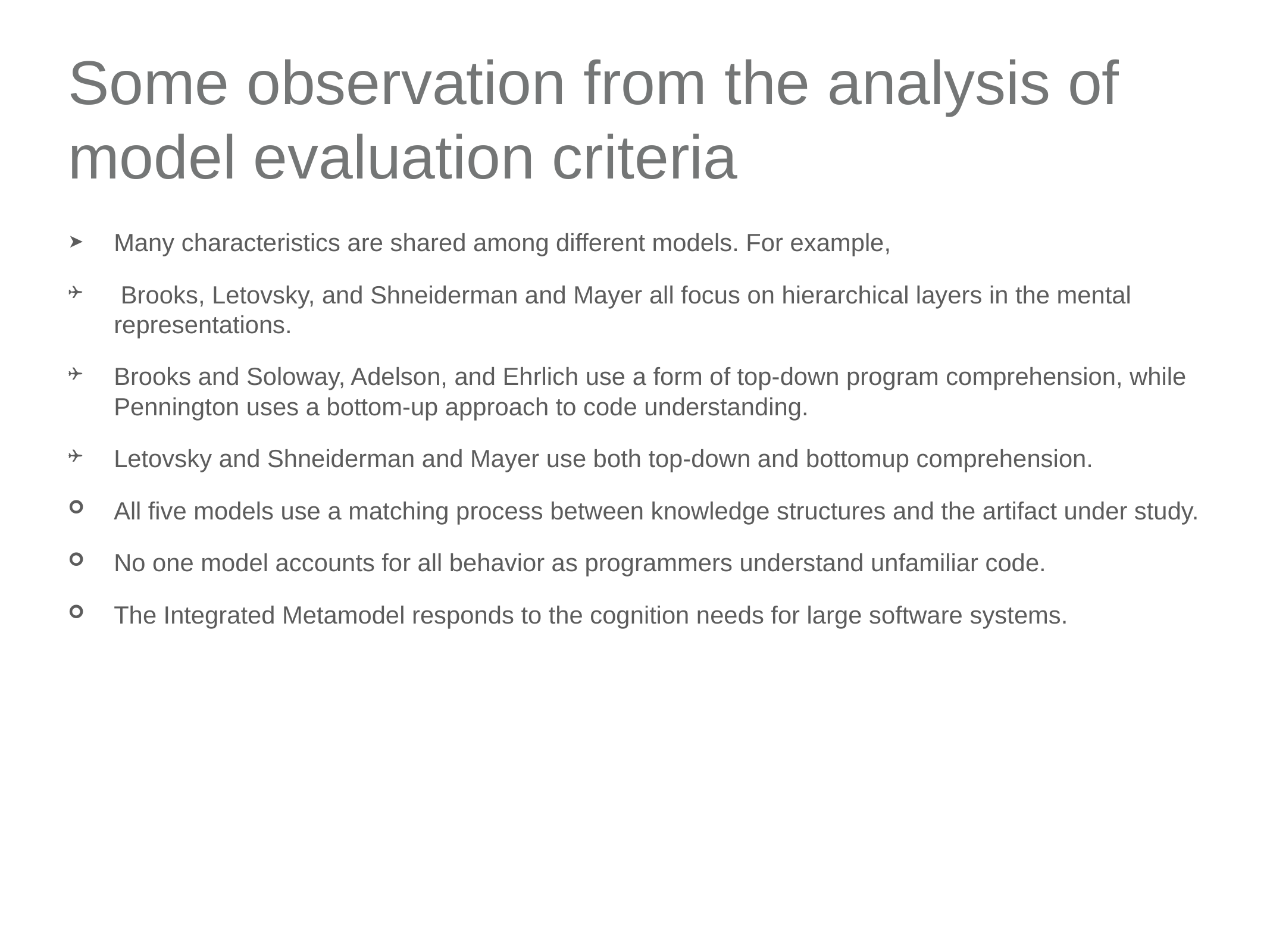

Some observation from the analysis of model evaluation criteria
Many characteristics are shared among different models. For example,
 Brooks, Letovsky, and Shneiderman and Mayer all focus on hierarchical layers in the mental representations.
Brooks and Soloway, Adelson, and Ehrlich use a form of top-down program comprehension, while Pennington uses a bottom-up approach to code understanding.
Letovsky and Shneiderman and Mayer use both top-down and bottomup comprehension.
All five models use a matching process between knowledge structures and the artifact under study.
No one model accounts for all behavior as programmers understand unfamiliar code.
The Integrated Metamodel responds to the cognition needs for large software systems.
14